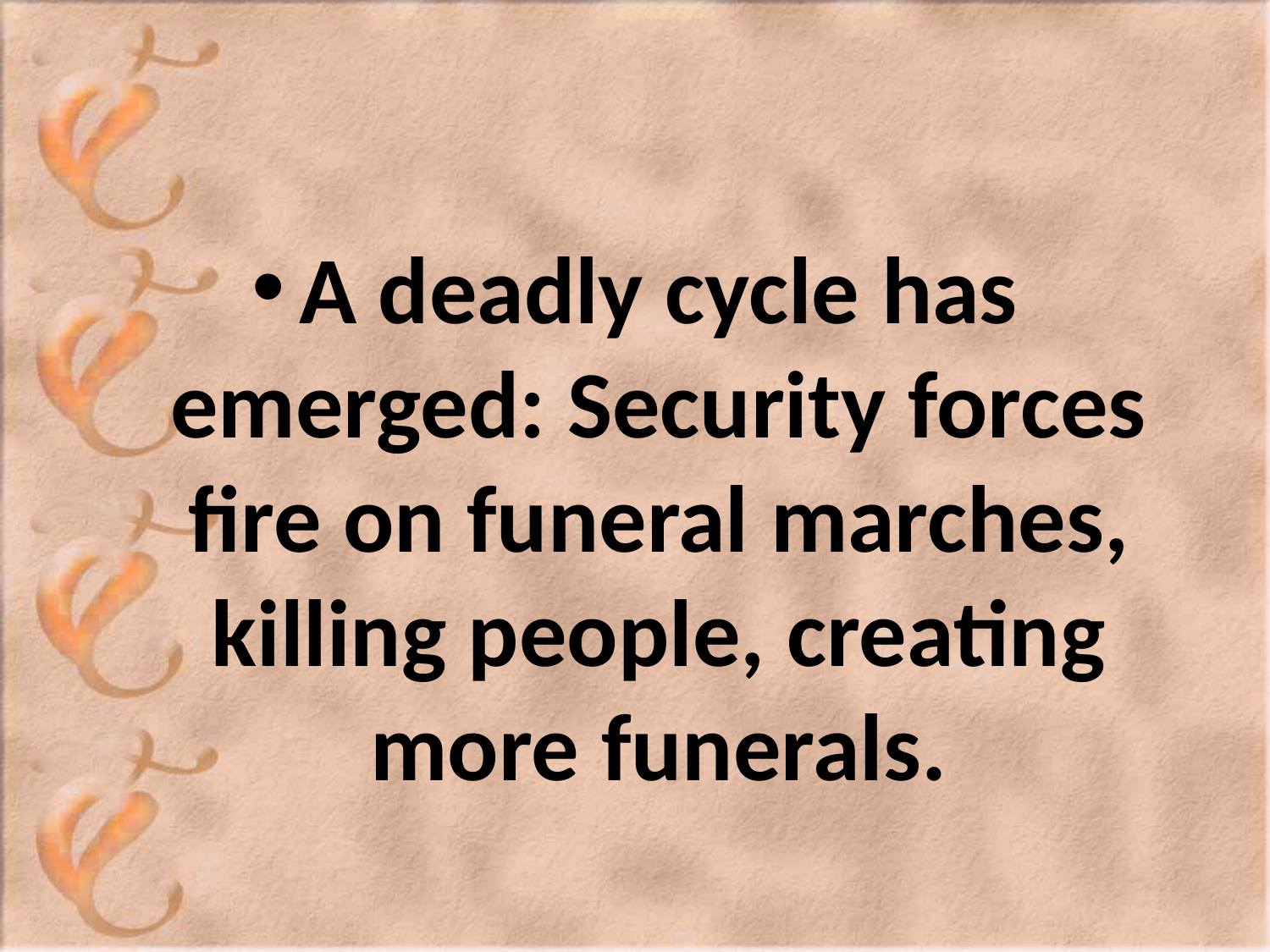

#
A deadly cycle has emerged: Security forces fire on funeral marches, killing people, creating more funerals.